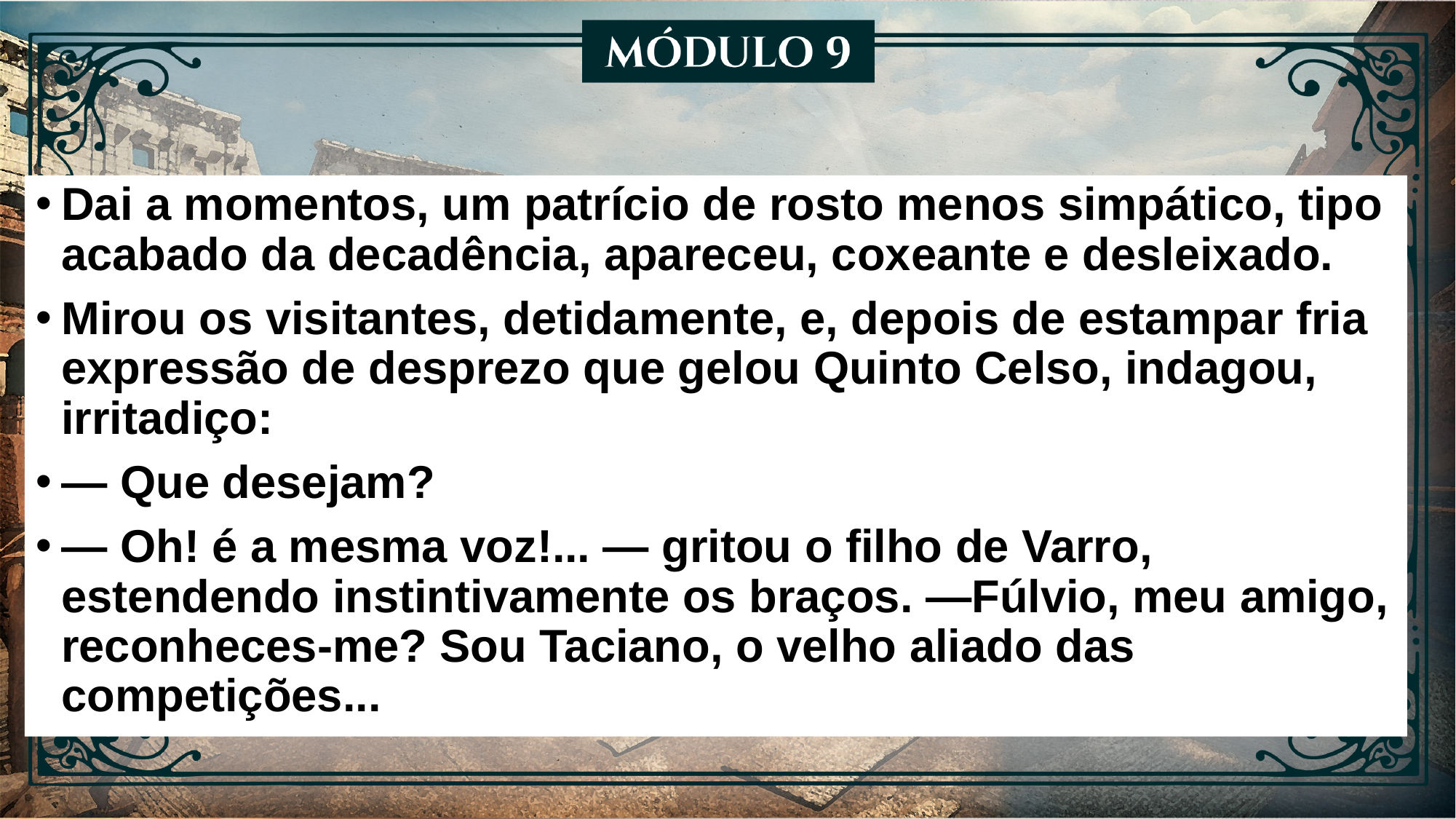

Dai a momentos, um patrício de rosto menos simpático, tipo acabado da decadência, apareceu, coxeante e desleixado.
Mirou os visitantes, detidamente, e, depois de estampar fria expressão de desprezo que gelou Quinto Celso, indagou, irritadiço:
— Que desejam?
— Oh! é a mesma voz!... — gritou o filho de Varro, estendendo instintivamente os braços. —Fúlvio, meu amigo, reconheces-me? Sou Taciano, o velho aliado das competições...